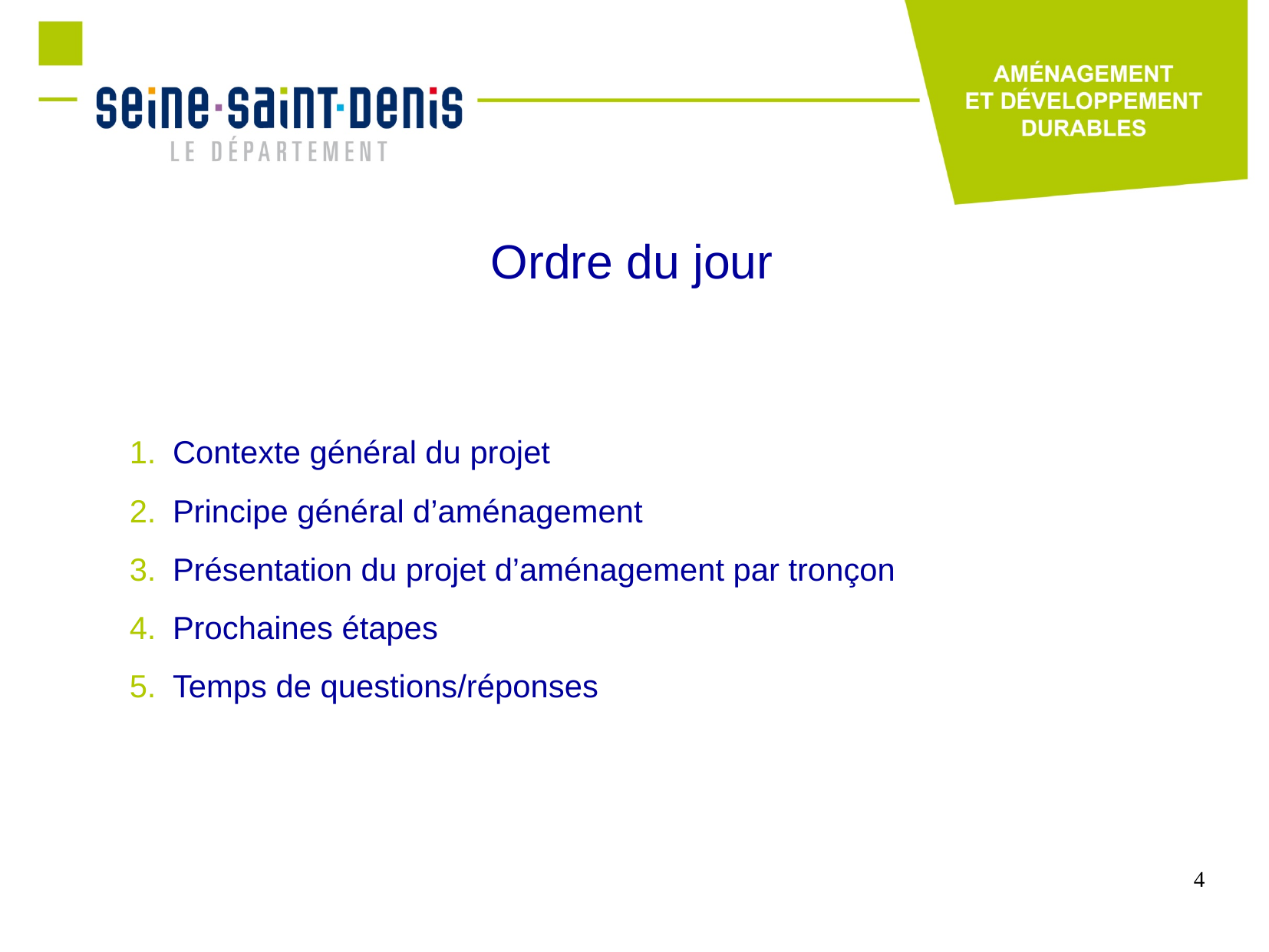

# Ordre du jour

Contexte général du projet
Principe général d’aménagement
Présentation du projet d’aménagement par tronçon
Prochaines étapes
Temps de questions/réponses

4